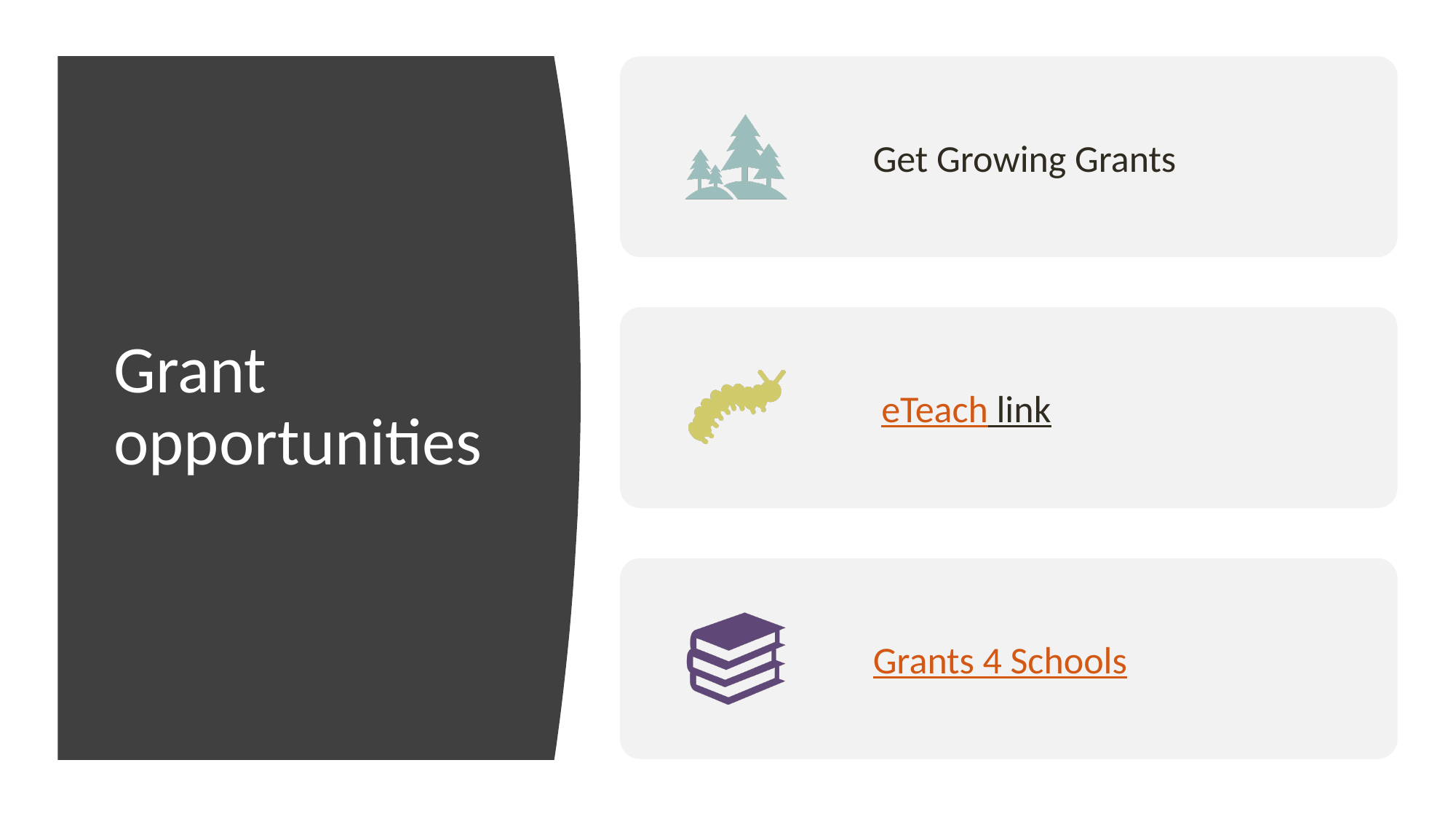

Get Growing Grants
 eTeach link
Grants 4 Schools

# Grant opportunities